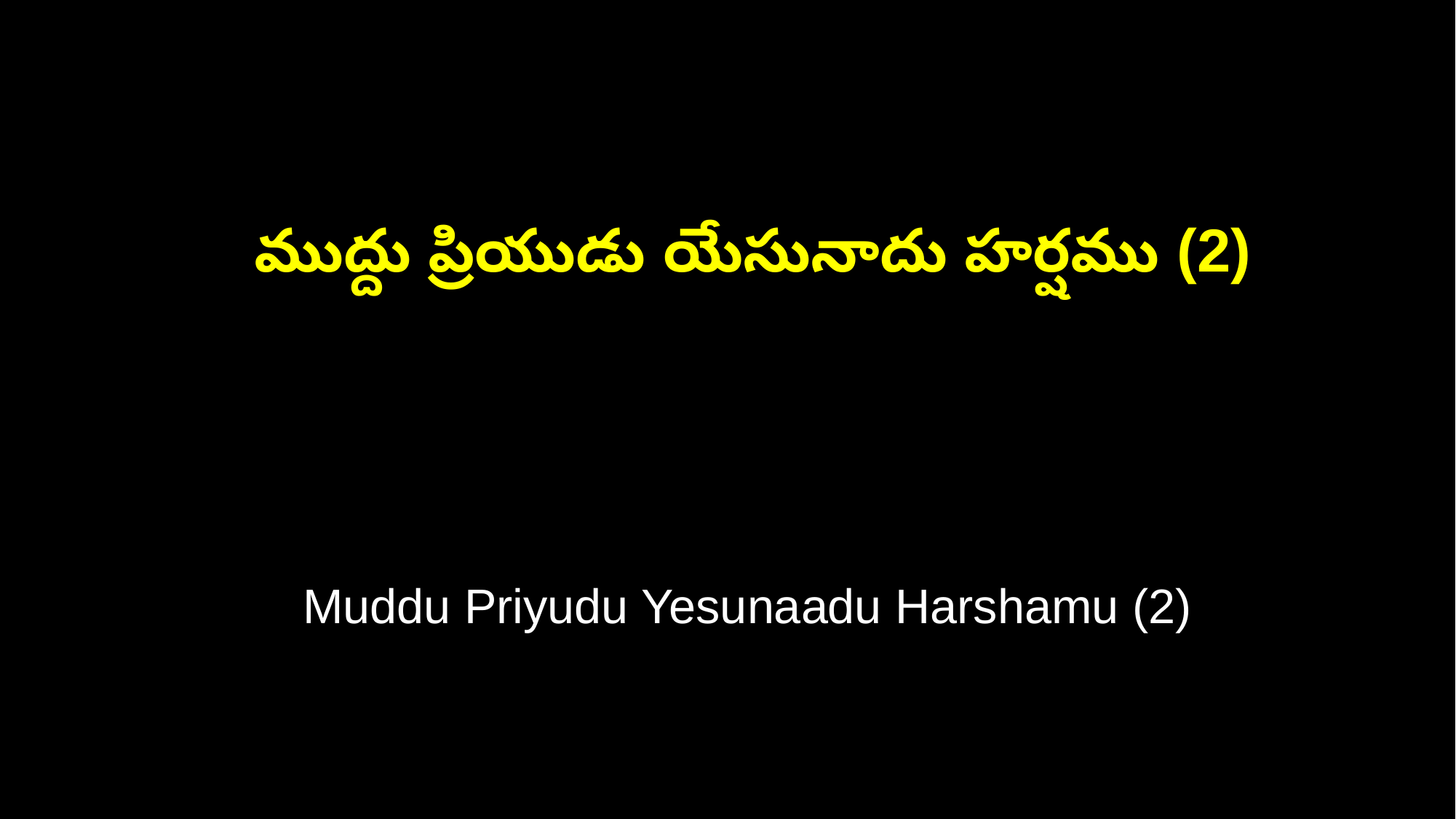

ముద్దు ప్రియుడు యేసునాదు హర్షము (2)
   Muddu Priyudu Yesunaadu Harshamu (2)